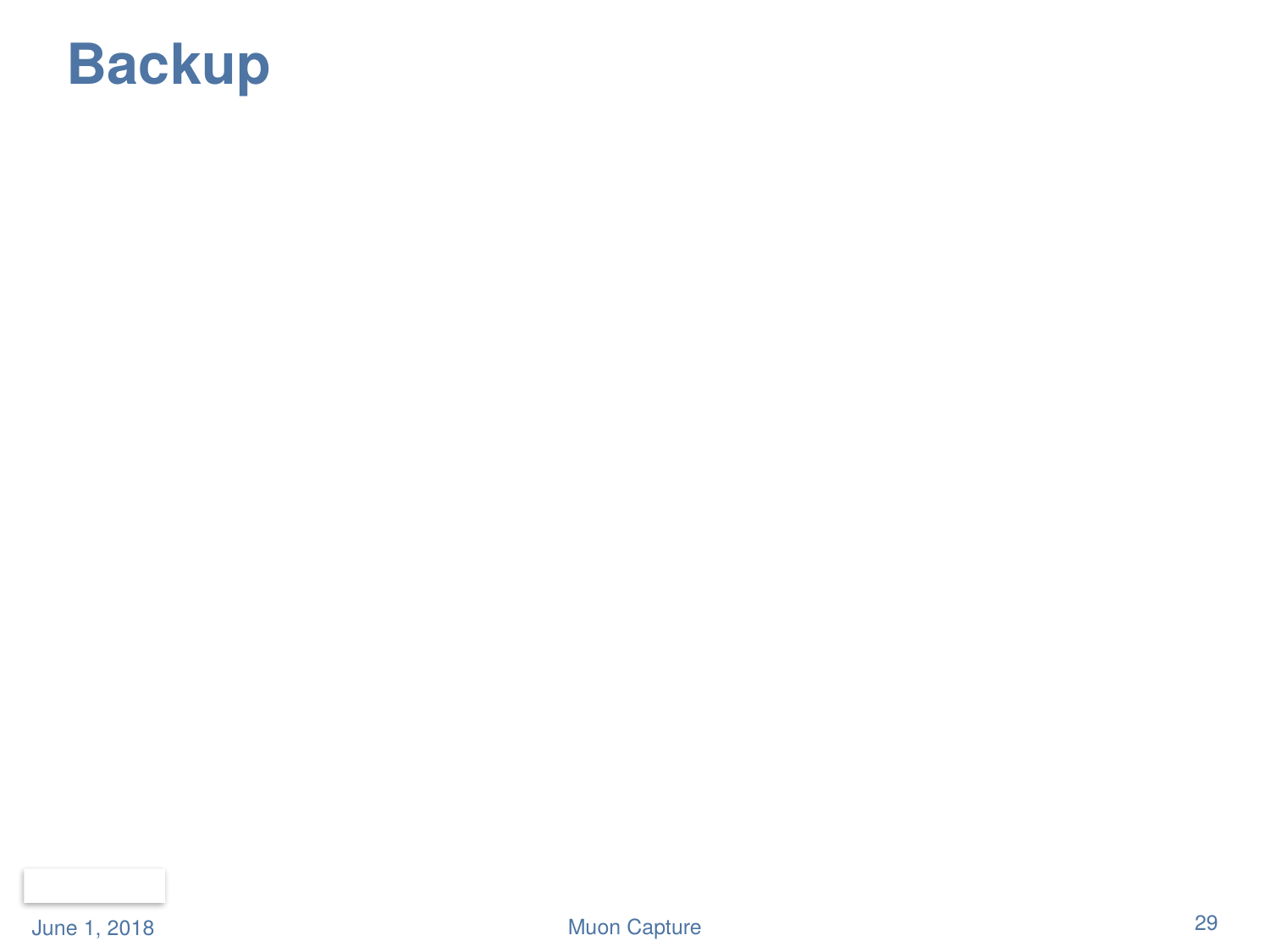

# Backup

29
Muon Capture
June 1, 2018